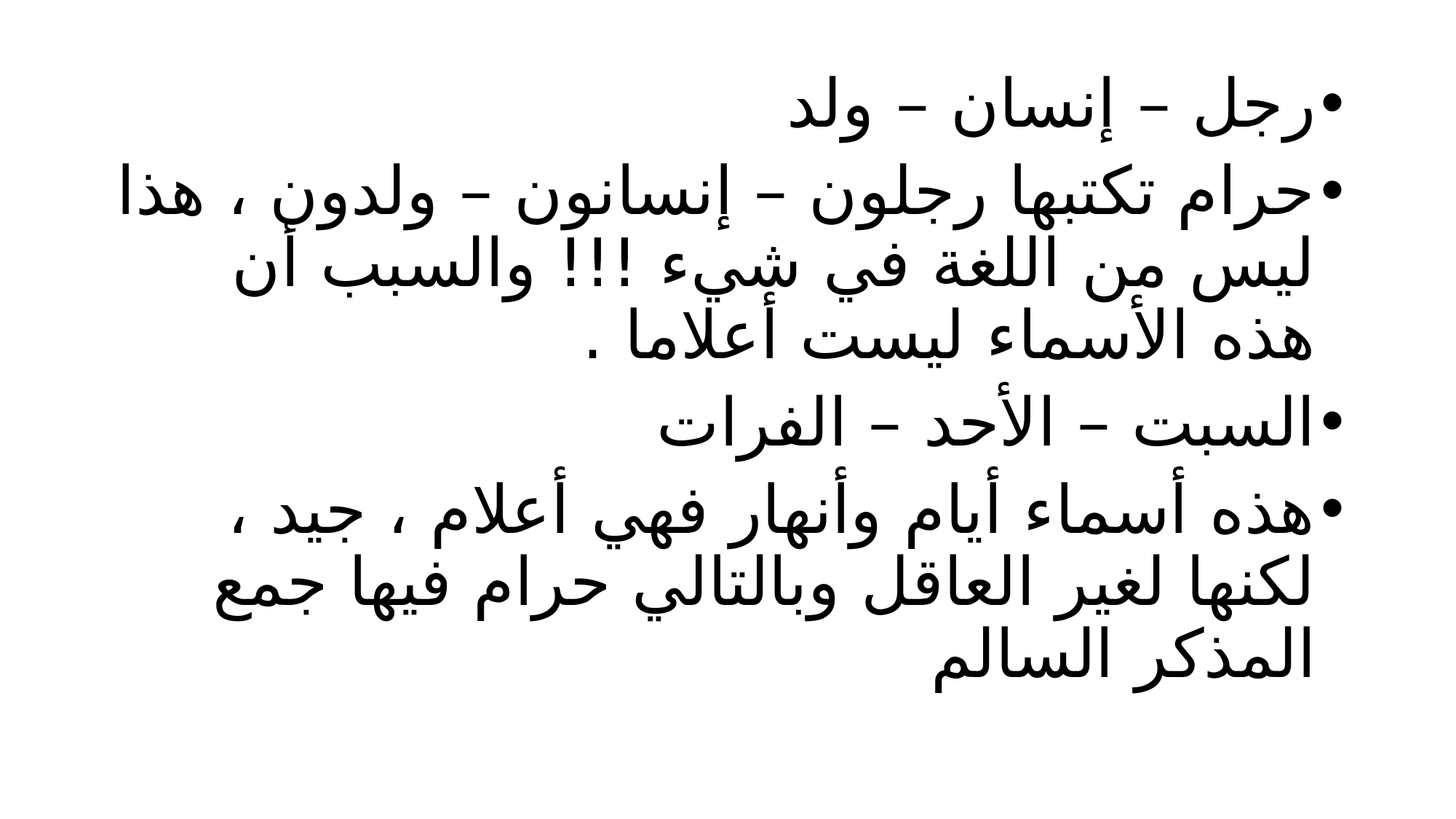

رجل – إنسان – ولد
حرام تكتبها رجلون – إنسانون – ولدون ، هذا ليس من اللغة في شيء !!! والسبب أن هذه الأسماء ليست أعلاما .
السبت – الأحد – الفرات
هذه أسماء أيام وأنهار فهي أعلام ، جيد ، لكنها لغير العاقل وبالتالي حرام فيها جمع المذكر السالم